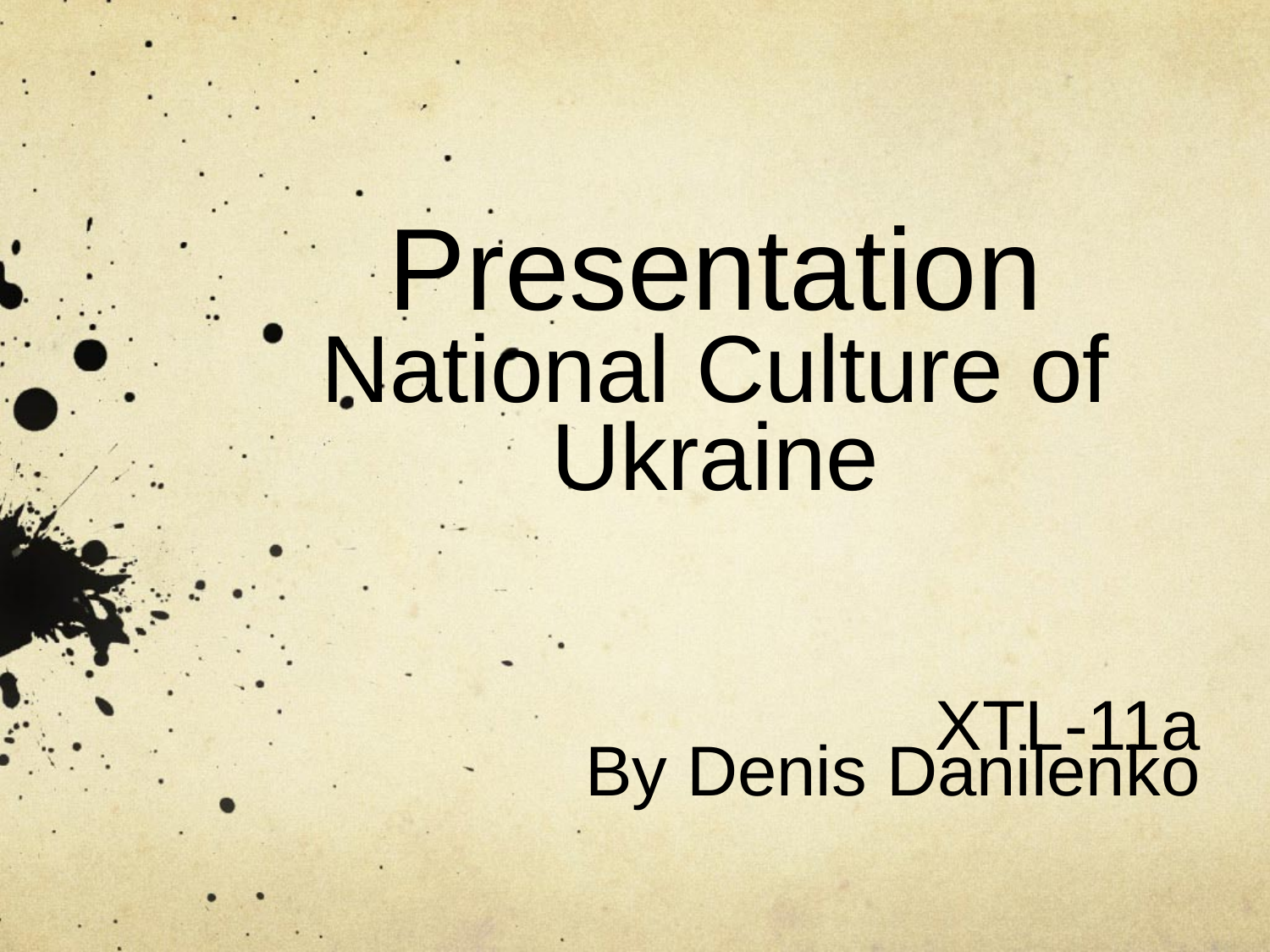

# Presentation National Culture of Ukraine

XTL-11a
By Denis Danilenko